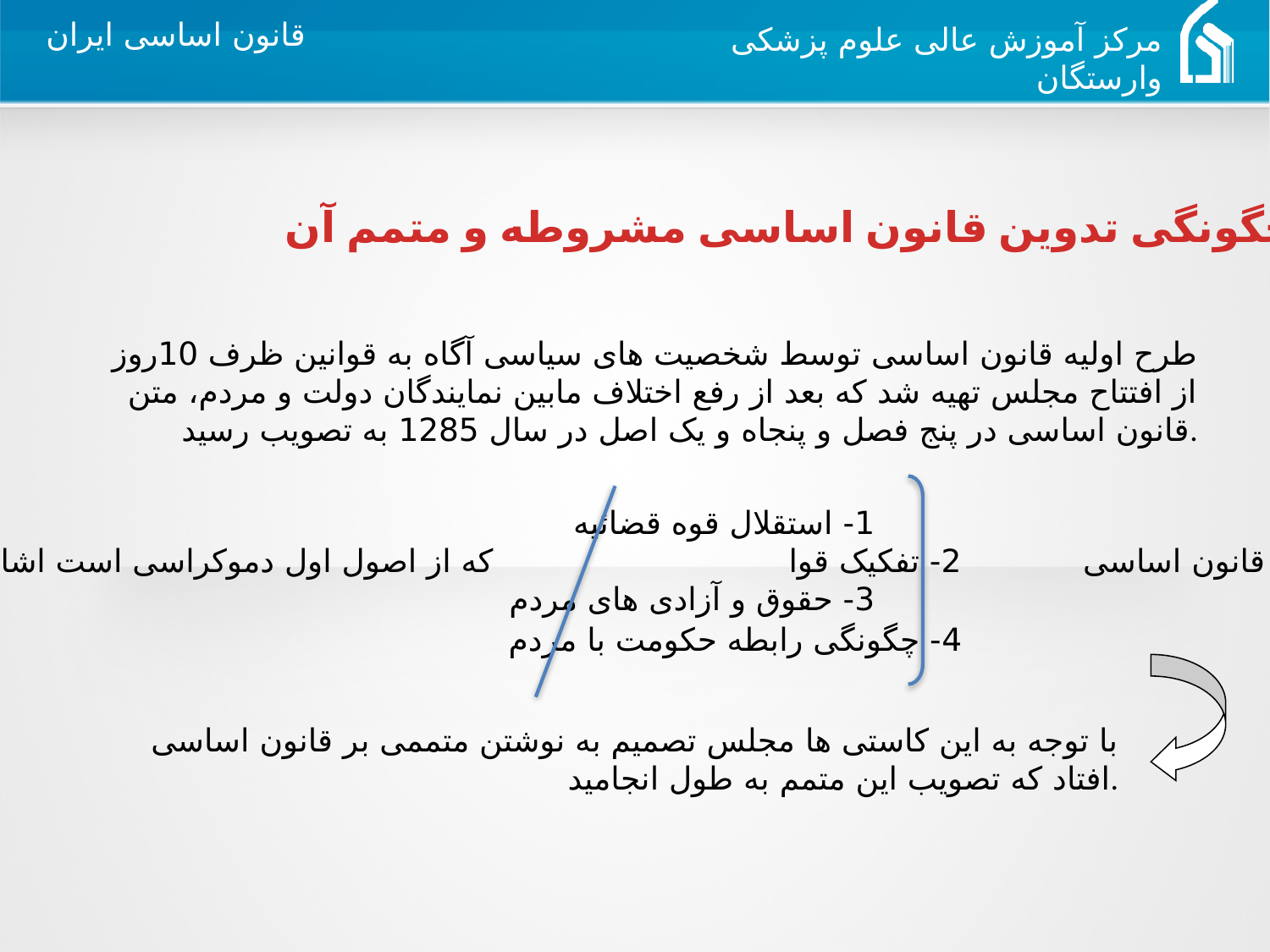

چگونگی تدوین قانون اساسی مشروطه و متمم آن :
طرح اولیه قانون اساسی توسط شخصیت های سیاسی آگاه به قوانین ظرف 10روز از افتتاح مجلس تهیه شد که بعد از رفع اختلاف مابین نمایندگان دولت و مردم، متن قانون اساسی در پنج فصل و پنجاه و یک اصل در سال 1285 به تصویب رسید.

                                                                 1- استقلال قوه قضائیه
       اشکالات اولین قانون اساسی            2- تفکیک قوا	                             که از اصول اول دموکراسی است اشاره نشده بود.
                                                                 3- حقوق و آزادی های مردم

	4- چگونگی رابطه حکومت با مردم

با توجه به این کاستی ها مجلس تصمیم به نوشتن متممی بر قانون اساسی افتاد که تصویب این متمم به طول انجامید.